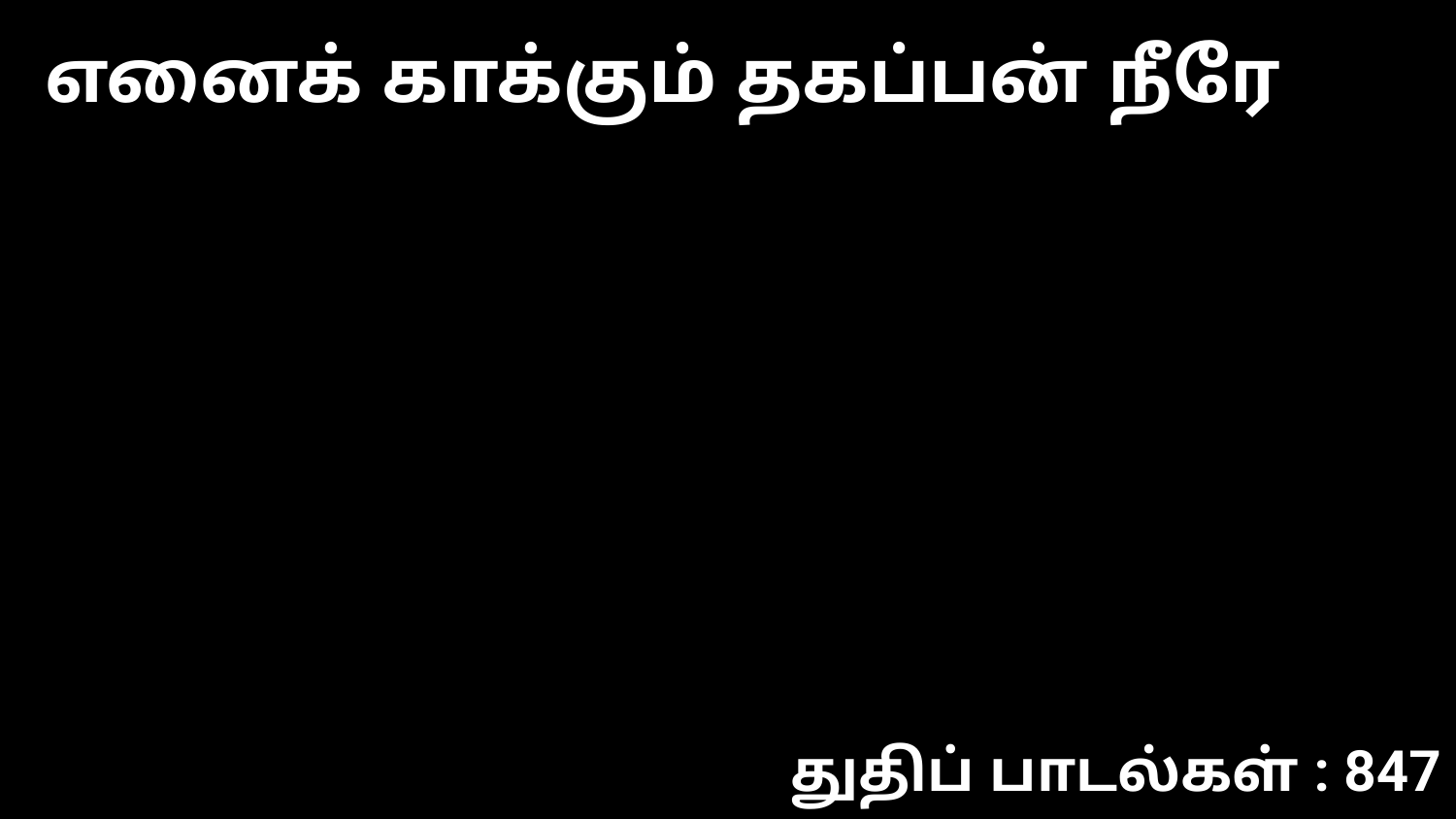

எனைக் காக்கும் தகப்பன் நீரே
துதிப் பாடல்கள் : 847